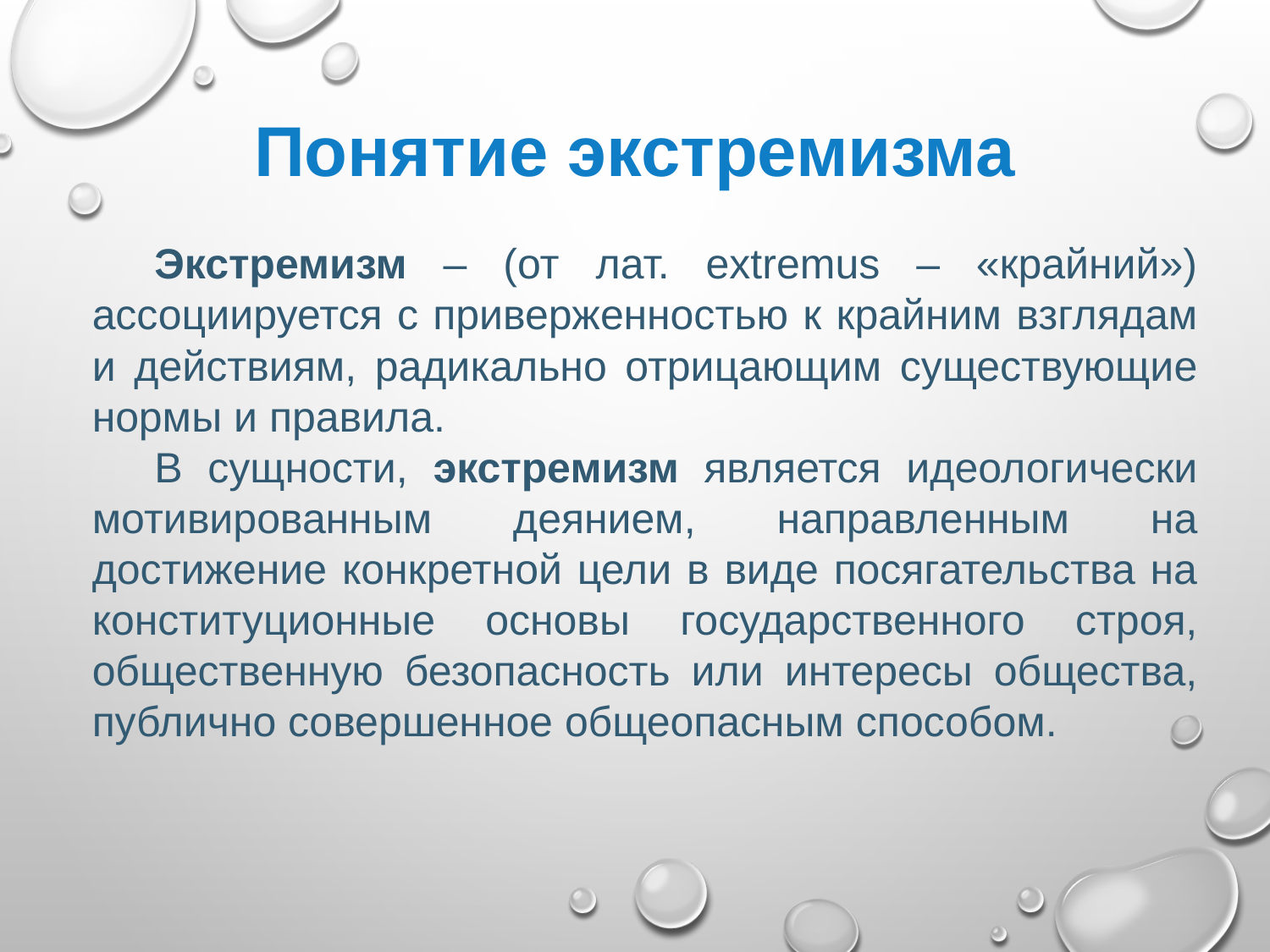

Понятие экстремизма
Экстремизм – (от лат. extremus – «крайний») ассоциируется с приверженностью к крайним взглядам и действиям, радикально отрицающим существующие нормы и правила.
В сущности, экстремизм является идеологически мотивированным деянием, направленным на достижение конкретной цели в виде посягательства на конституционные основы государственного строя, общественную безопасность или интересы общества, публично совершенное общеопасным способом.